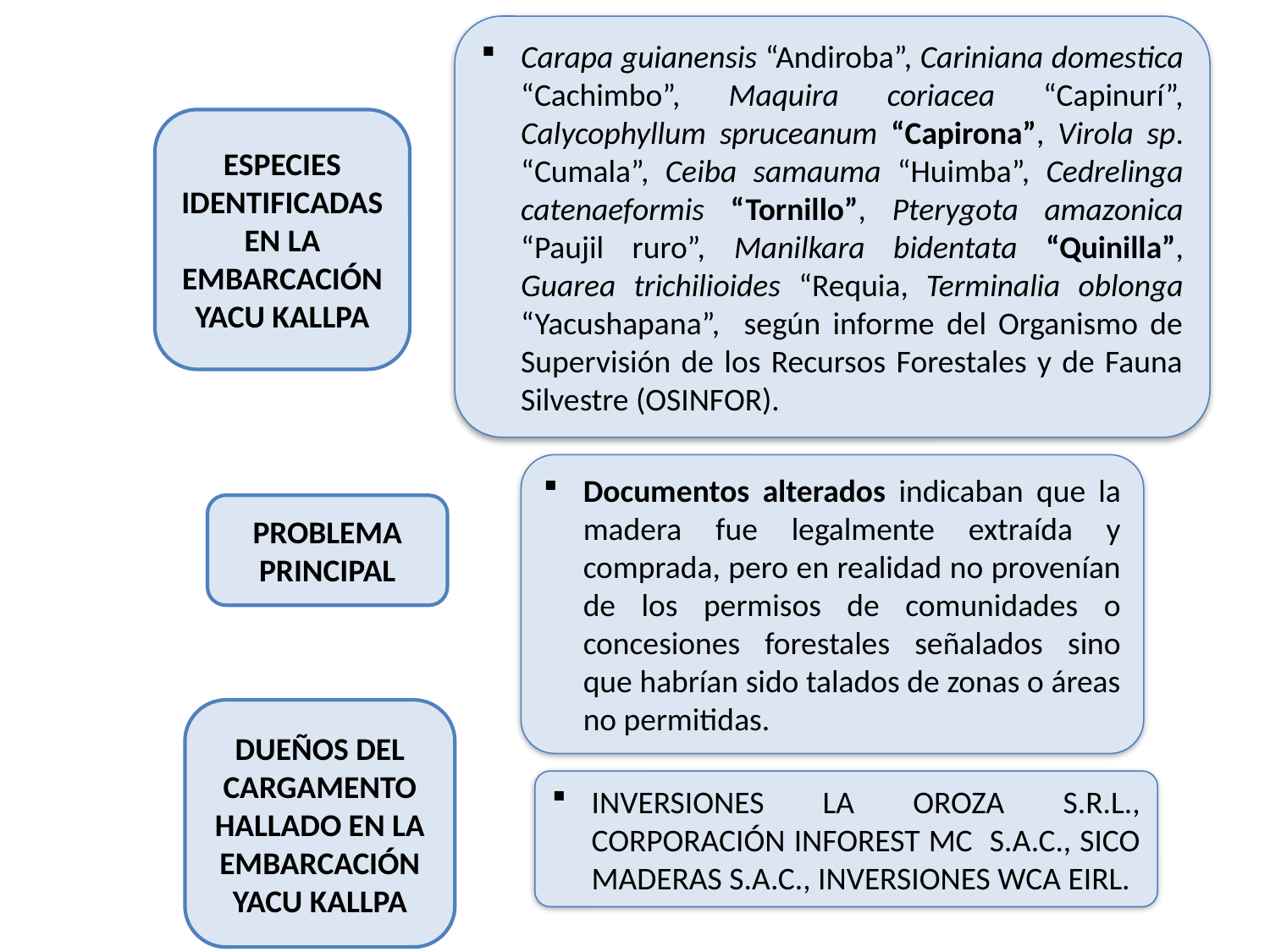

Carapa guianensis “Andiroba”, Cariniana domestica “Cachimbo”, Maquira coriacea “Capinurí”, Calycophyllum spruceanum “Capirona”, Virola sp. “Cumala”, Ceiba samauma “Huimba”, Cedrelinga catenaeformis “Tornillo”, Pterygota amazonica “Paujil ruro”, Manilkara bidentata “Quinilla”, Guarea trichilioides “Requia, Terminalia oblonga “Yacushapana”,  según informe del Organismo de Supervisión de los Recursos Forestales y de Fauna Silvestre (OSINFOR).
ESPECIES IDENTIFICADAS EN LA EMBARCACIÓN YACU KALLPA
Documentos alterados indicaban que la madera fue legalmente extraída y comprada, pero en realidad no provenían de los permisos de comunidades o concesiones forestales señalados sino que habrían sido talados de zonas o áreas no permitidas.
PROBLEMA PRINCIPAL
DUEÑOS DEL CARGAMENTO HALLADO EN LA EMBARCACIÓN YACU KALLPA
INVERSIONES LA OROZA S.R.L., CORPORACIÓN INFOREST MC  S.A.C., SICO MADERAS S.A.C., INVERSIONES WCA EIRL.